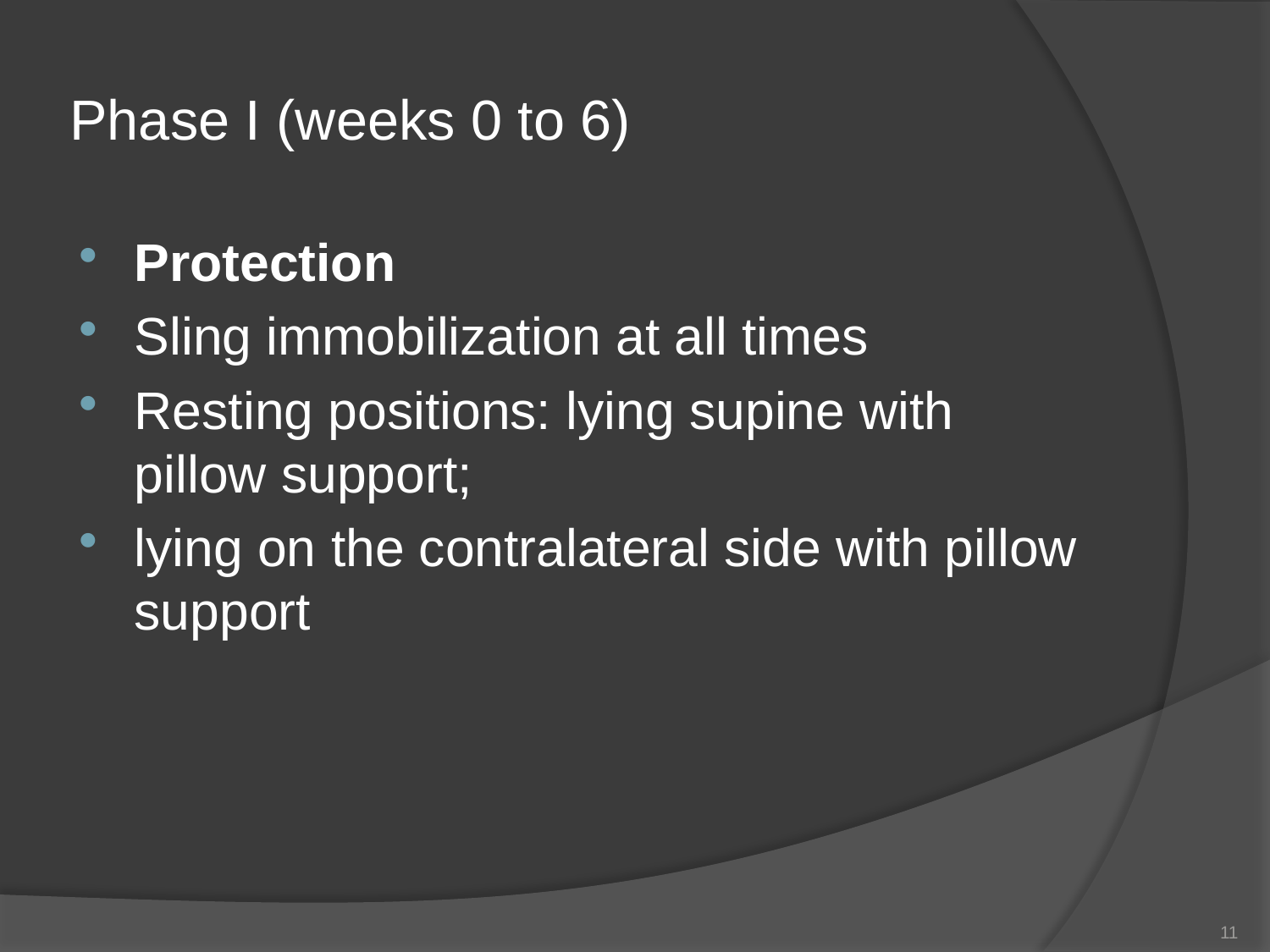

# Phase I (weeks 0 to 6)
Protection
Sling immobilization at all times
Resting positions: lying supine with pillow support;
lying on the contralateral side with pillow support
11